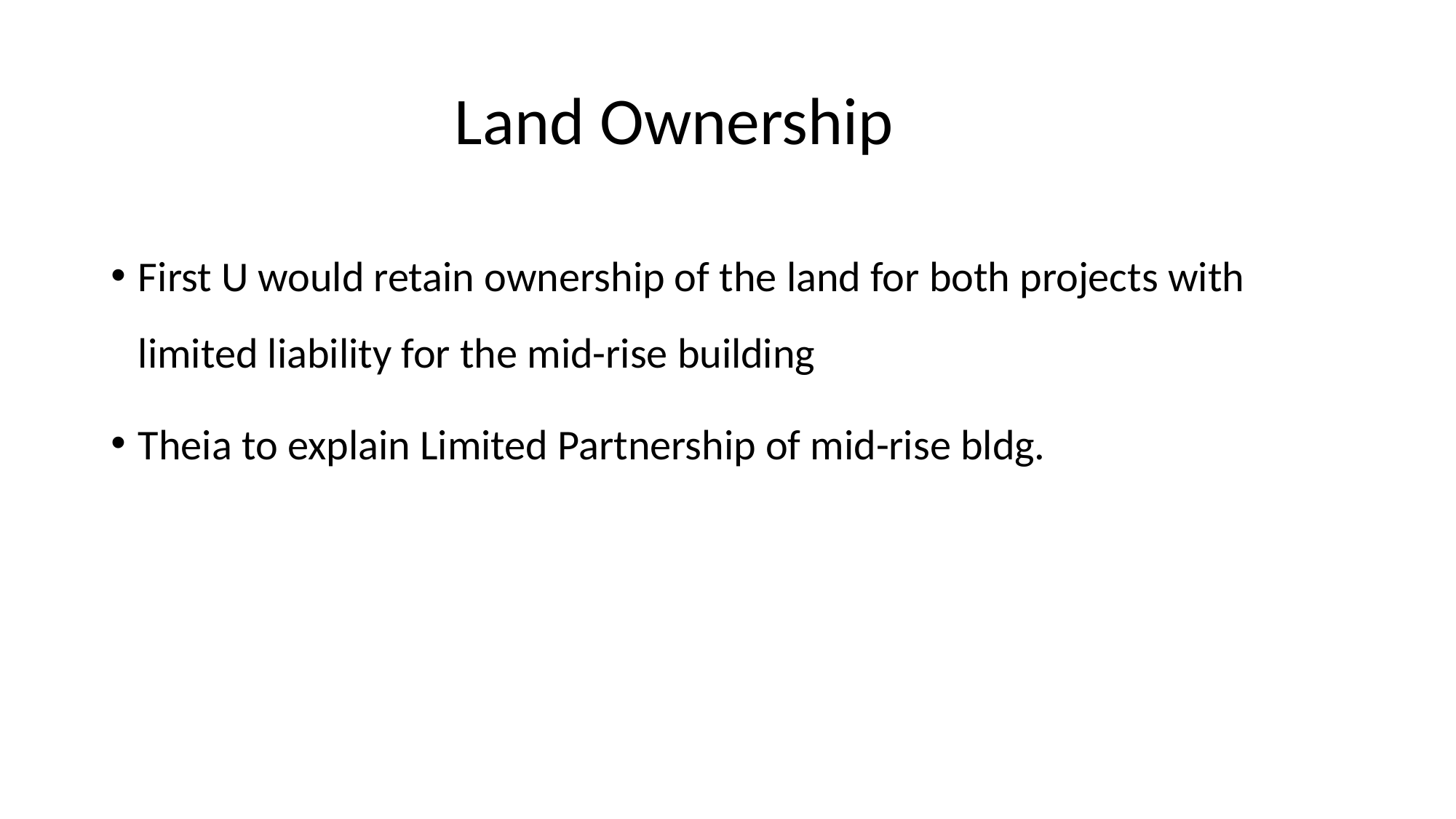

# Land Ownership
First U would retain ownership of the land for both projects with limited liability for the mid-rise building
Theia to explain Limited Partnership of mid-rise bldg.